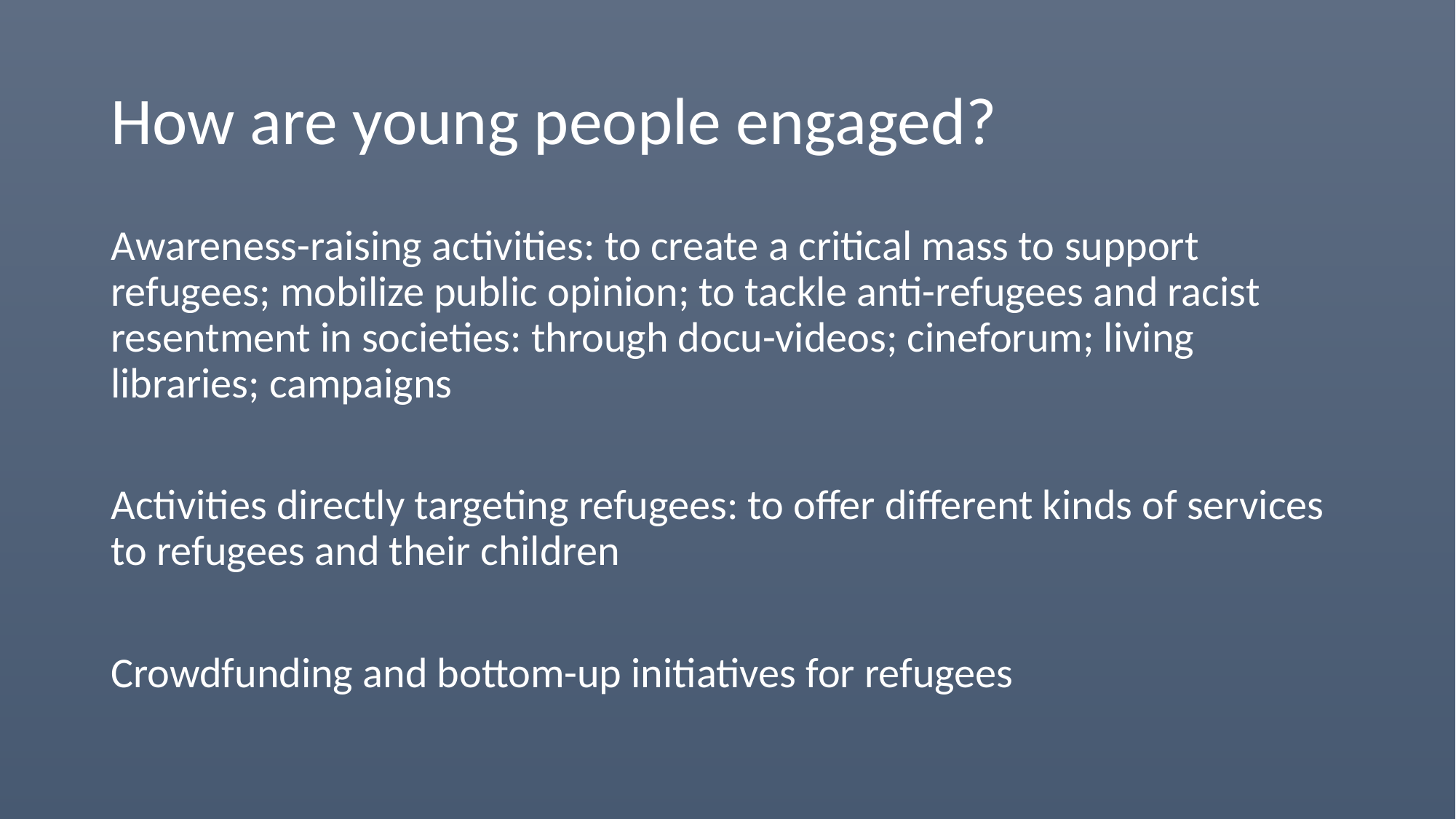

# How are young people engaged?
Awareness-raising activities: to create a critical mass to support refugees; mobilize public opinion; to tackle anti-refugees and racist resentment in societies: through docu-videos; cineforum; living libraries; campaigns

Activities directly targeting refugees: to offer different kinds of services to refugees and their children

Crowdfunding and bottom-up initiatives for refugees